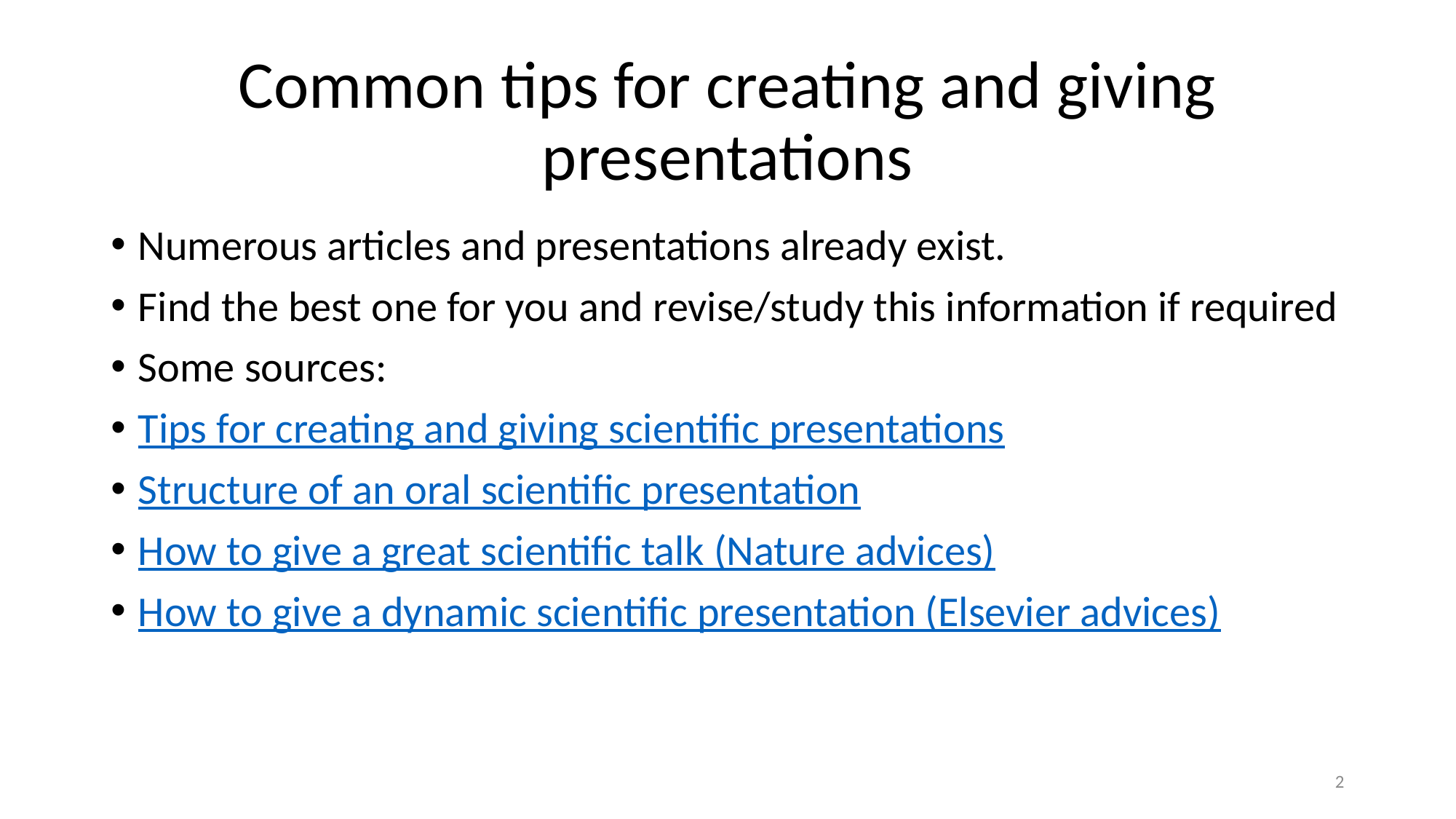

# Common tips for creating and giving presentations
Numerous articles and presentations already exist.
Find the best one for you and revise/study this information if required
Some sources:
Tips for creating and giving scientific presentations
Structure of an oral scientific presentation
How to give a great scientific talk (Nature advices)
How to give a dynamic scientific presentation (Elsevier advices)
2